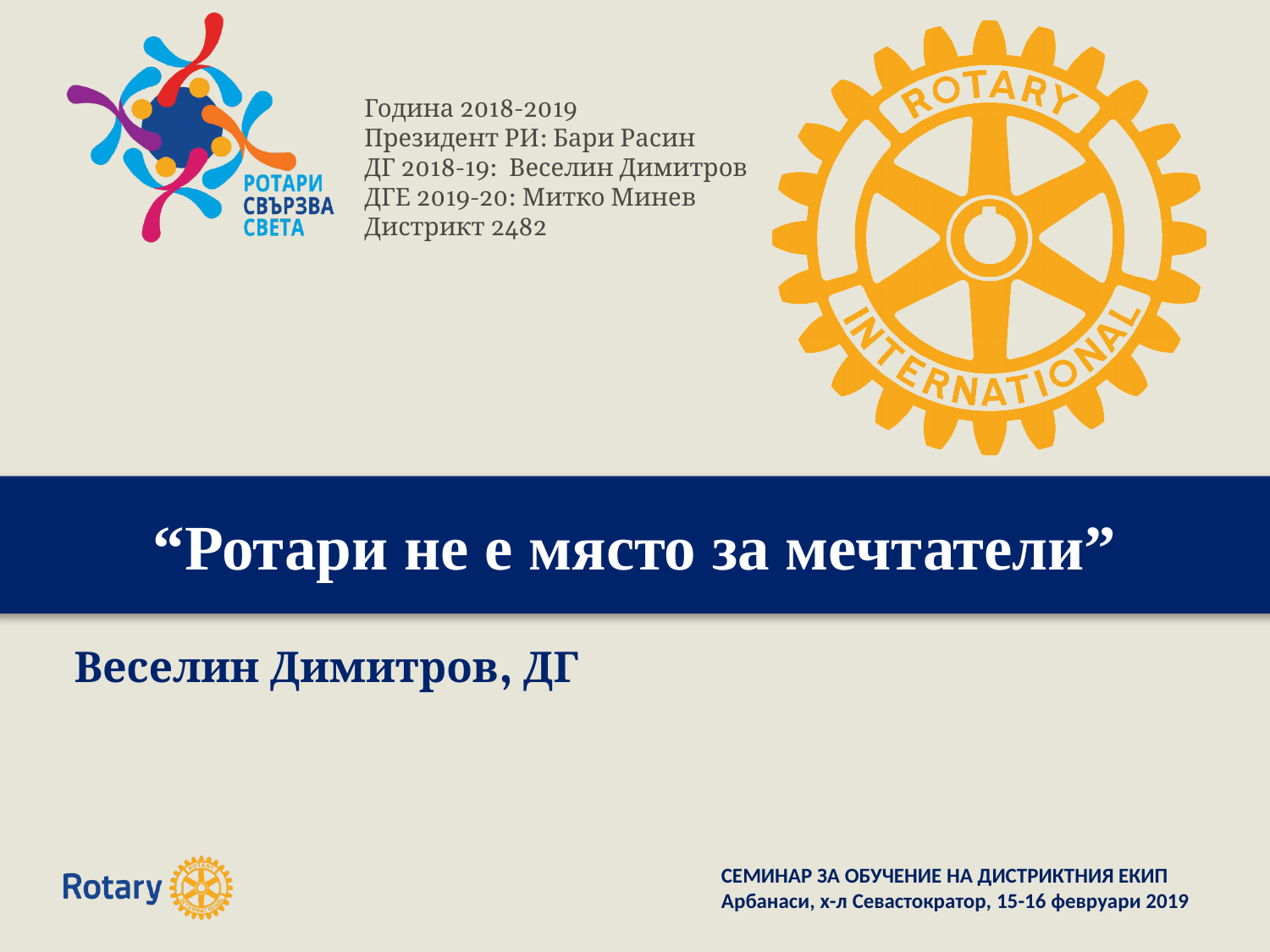

# “Ротари не е място за мечтатели”
Веселин Димитров, ДГ